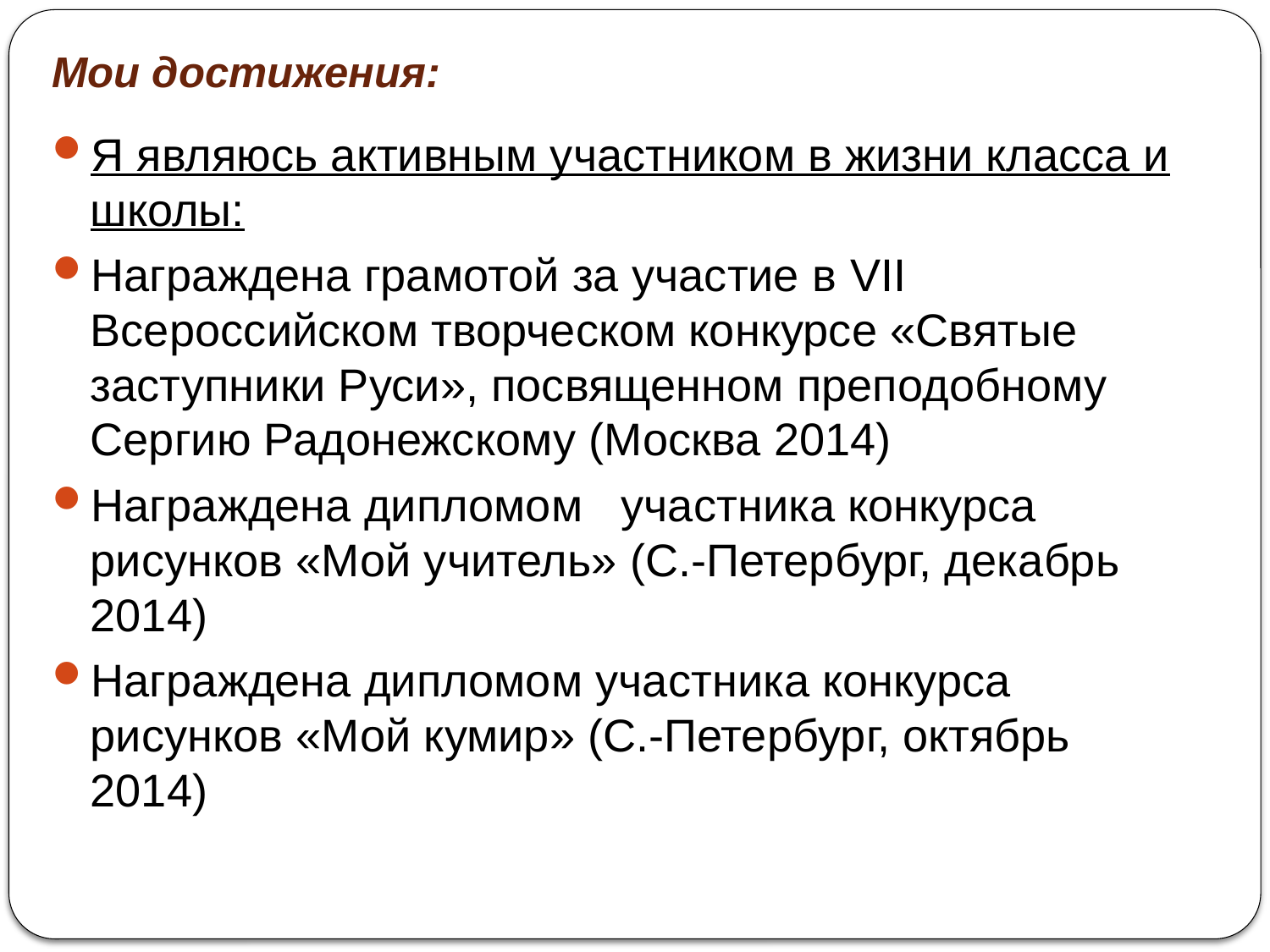

# Мои достижения:
Я являюсь активным участником в жизни класса и школы:
Награждена грамотой за участие в VII Всероссийском творческом конкурсе «Святые заступники Руси», посвященном преподобному Сергию Радонежскому (Москва 2014)
Награждена дипломом   участника конкурса рисунков «Мой учитель» (С.-Петербург, декабрь 2014)
Награждена дипломом участника конкурса рисунков «Мой кумир» (С.-Петербург, октябрь 2014)